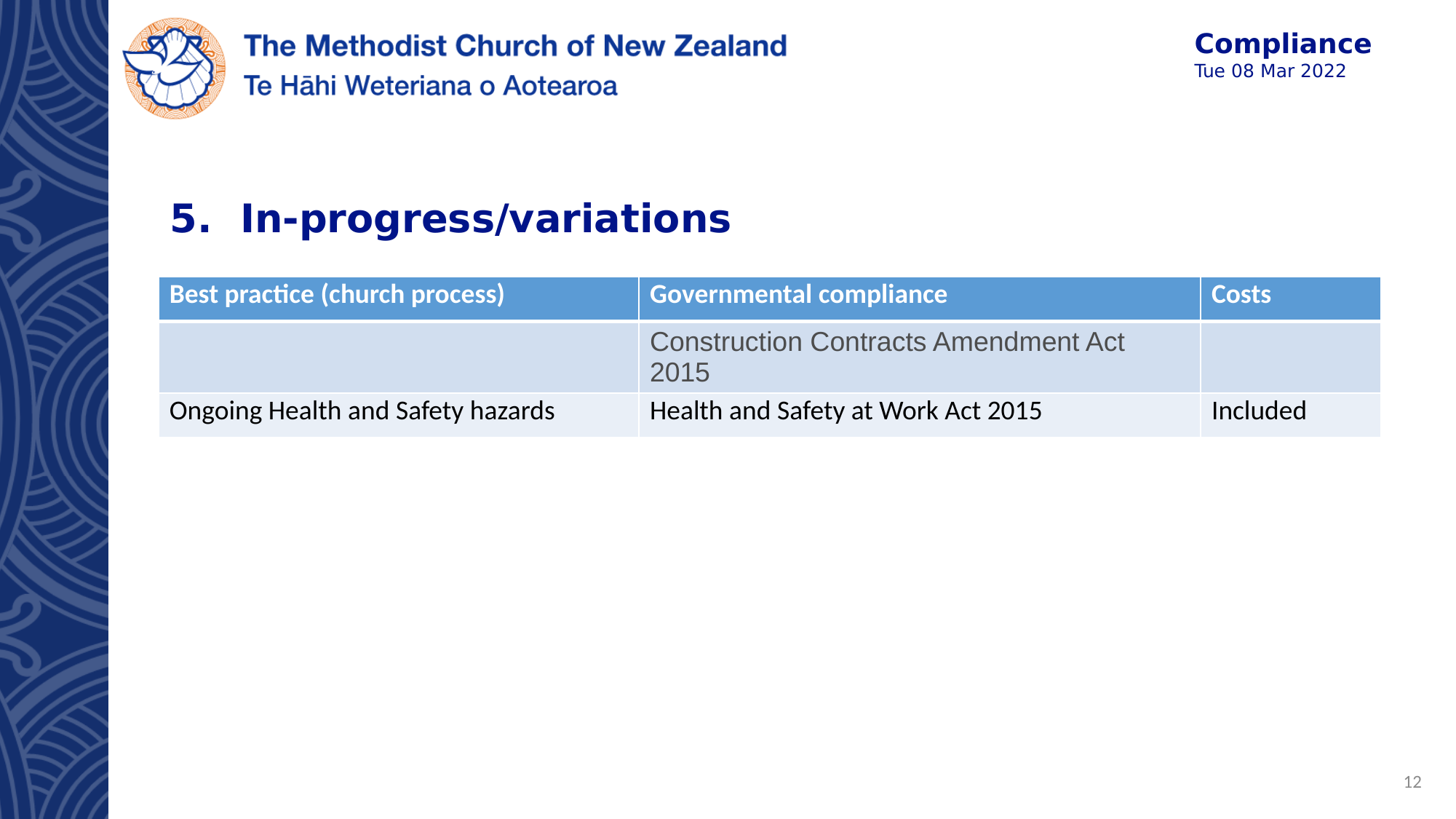

# 5.  In-progress/variations
| Best practice (church process) | Governmental compliance | Costs |
| --- | --- | --- |
|  | Construction Contracts Amendment Act 2015 |  |
| Ongoing Health and Safety hazards | Health and Safety at Work Act 2015 | Included |
12